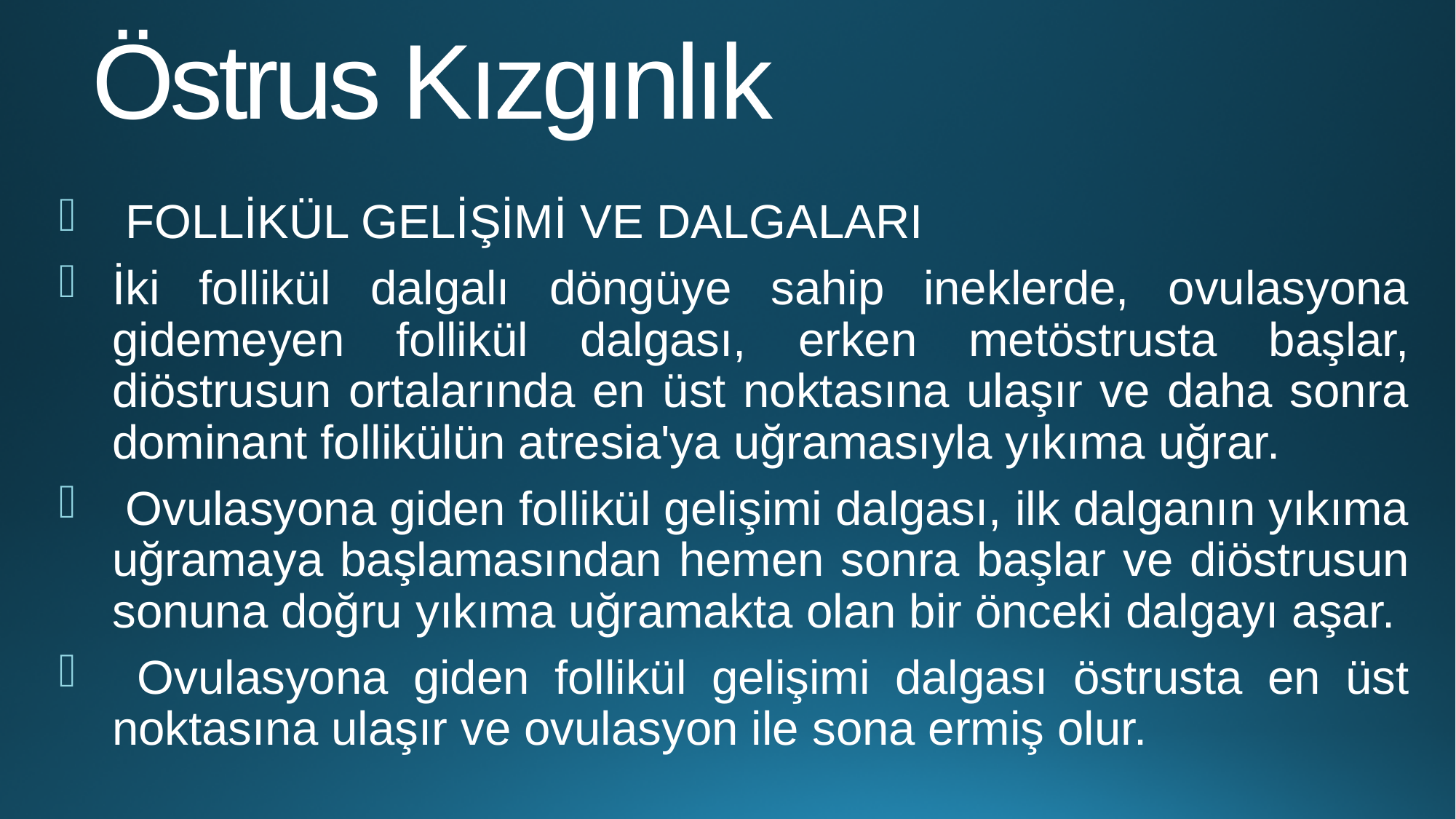

# Östrus Kızgınlık
 FOLLİKÜL GELİŞİMİ VE DALGALARI
İki follikül dalgalı döngüye sahip ineklerde, ovulasyona gidemeyen follikül dalgası, erken metöstrusta başlar, diöstrusun ortalarında en üst noktasına ulaşır ve daha sonra dominant follikülün atresia'ya uğramasıyla yıkıma uğrar.
 Ovulasyona giden follikül gelişimi dalgası, ilk dalganın yıkıma uğramaya başlamasından hemen sonra başlar ve diöstrusun sonuna doğru yıkıma uğramakta olan bir önceki dalgayı aşar.
 Ovulasyona giden follikül gelişimi dalgası östrusta en üst noktasına ulaşır ve ovulasyon ile sona ermiş olur.